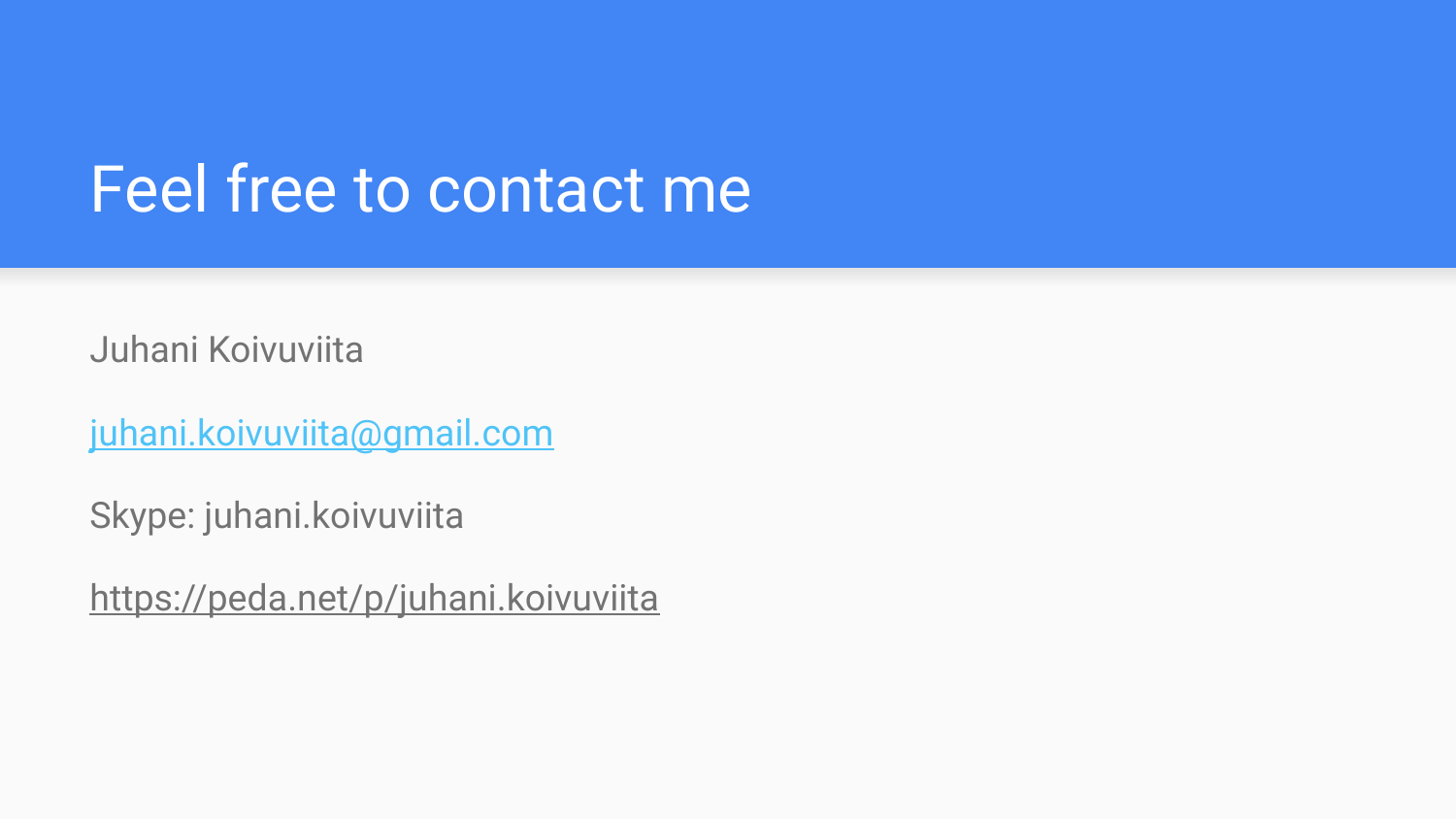

# Feel free to contact me
Juhani Koivuviita
juhani.koivuviita@gmail.com
Skype: juhani.koivuviita
https://peda.net/p/juhani.koivuviita